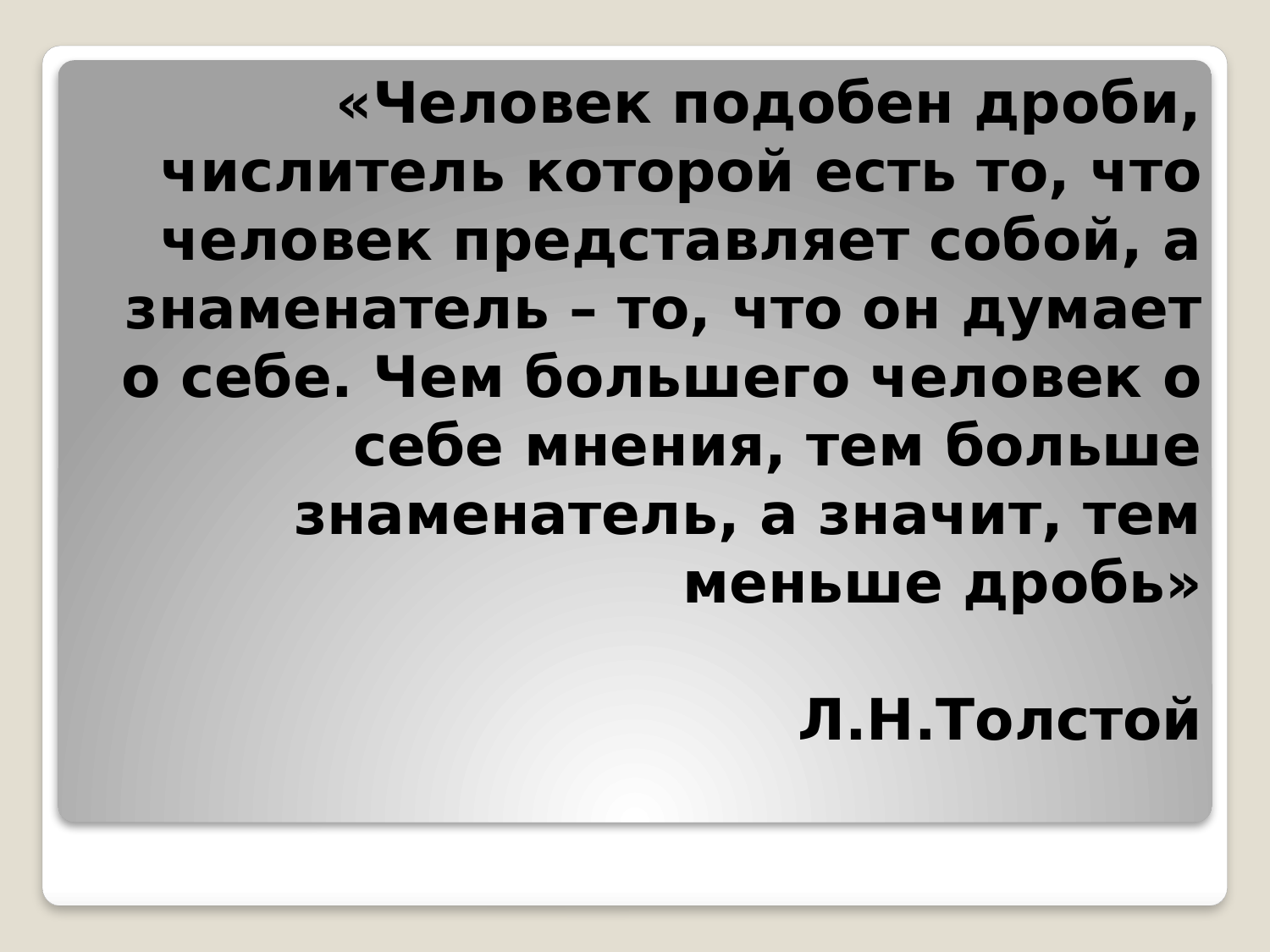

# «Человек подобен дроби, числитель которой есть то, что человек представляет собой, а знаменатель – то, что он думает о себе. Чем большего человек о себе мнения, тем больше знаменатель, а значит, тем меньше дробь» Л.Н.Толстой